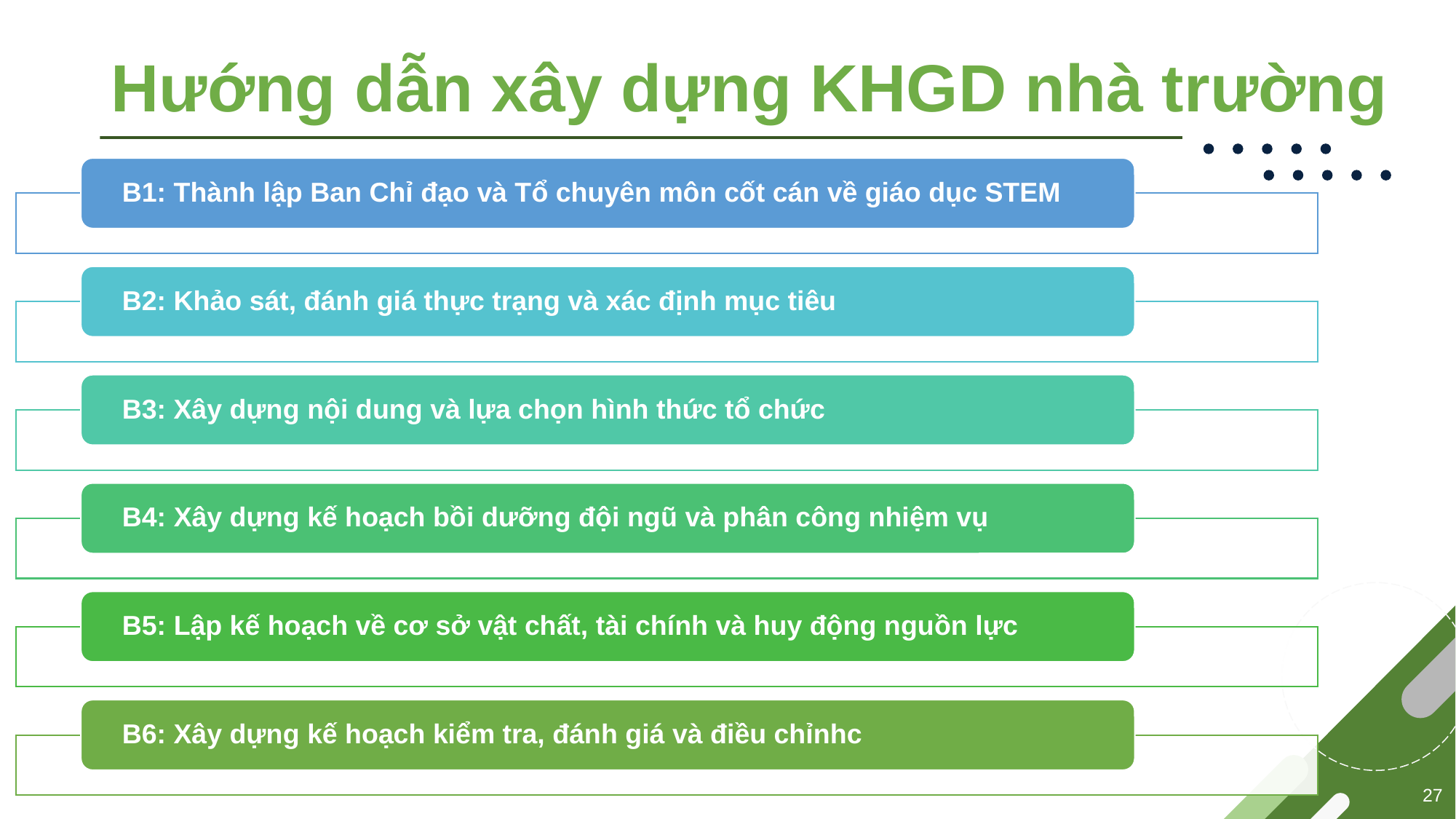

# Hướng dẫn xây dựng KHGD nhà trường
B1: Thành lập Ban Chỉ đạo và Tổ chuyên môn cốt cán về giáo dục STEM
B2: Khảo sát, đánh giá thực trạng và xác định mục tiêu
B3: Xây dựng nội dung và lựa chọn hình thức tổ chức
B4: Xây dựng kế hoạch bồi dưỡng đội ngũ và phân công nhiệm vụ
B5: Lập kế hoạch về cơ sở vật chất, tài chính và huy động nguồn lực
B6: Xây dựng kế hoạch kiểm tra, đánh giá và điều chỉnhc
27